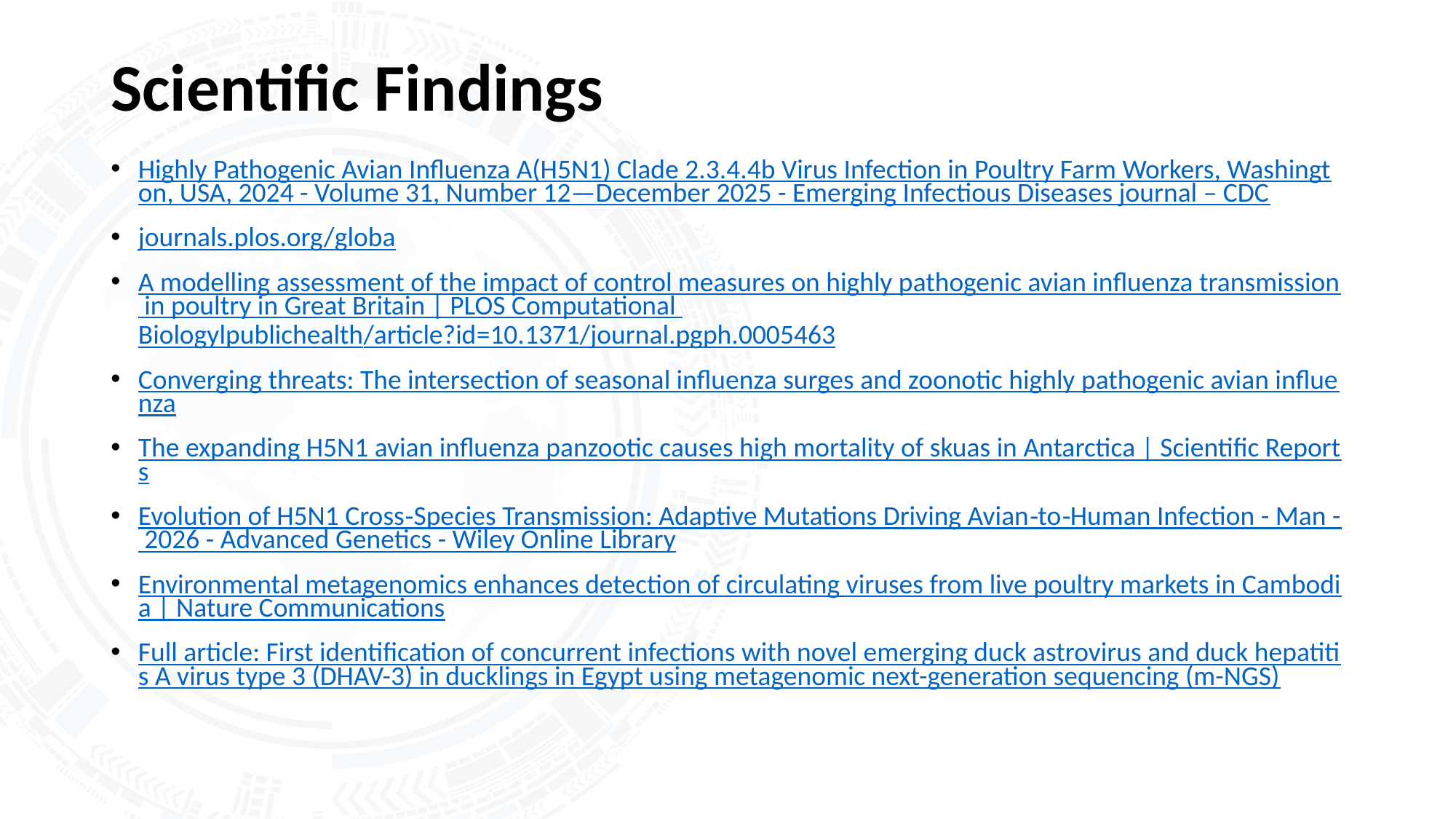

# Scientific Findings
Highly Pathogenic Avian Influenza A(H5N1) Clade 2.3.4.4b Virus Infection in Poultry Farm Workers, Washington, USA, 2024 - Volume 31, Number 12—December 2025 - Emerging Infectious Diseases journal – CDC
journals.plos.org/globa
A modelling assessment of the impact of control measures on highly pathogenic avian influenza transmission in poultry in Great Britain | PLOS Computational Biologylpublichealth/article?id=10.1371/journal.pgph.0005463
Converging threats: The intersection of seasonal influenza surges and zoonotic highly pathogenic avian influenza
The expanding H5N1 avian influenza panzootic causes high mortality of skuas in Antarctica | Scientific Reports
Evolution of H5N1 Cross‐Species Transmission: Adaptive Mutations Driving Avian‐to‐Human Infection - Man - 2026 - Advanced Genetics - Wiley Online Library
Environmental metagenomics enhances detection of circulating viruses from live poultry markets in Cambodia | Nature Communications
Full article: First identification of concurrent infections with novel emerging duck astrovirus and duck hepatitis A virus type 3 (DHAV-3) in ducklings in Egypt using metagenomic next-generation sequencing (m-NGS)